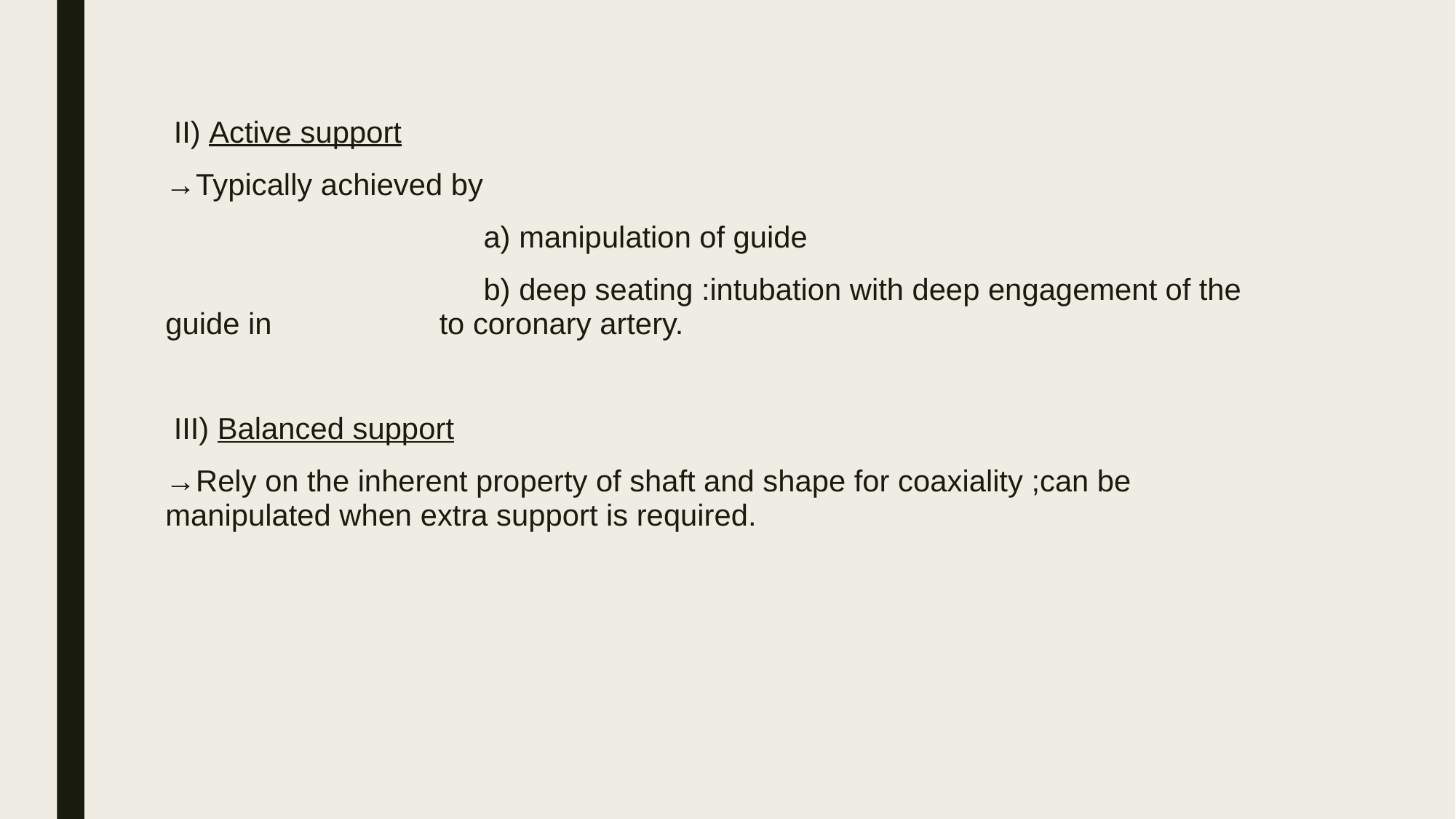

II) Active support
→Typically achieved by
                                      a) manipulation of guide
                                      b) deep seating :intubation with deep engagement of the guide in                    to coronary artery.

 III) Balanced support
→Rely on the inherent property of shaft and shape for coaxiality ;can be manipulated when extra support is required.